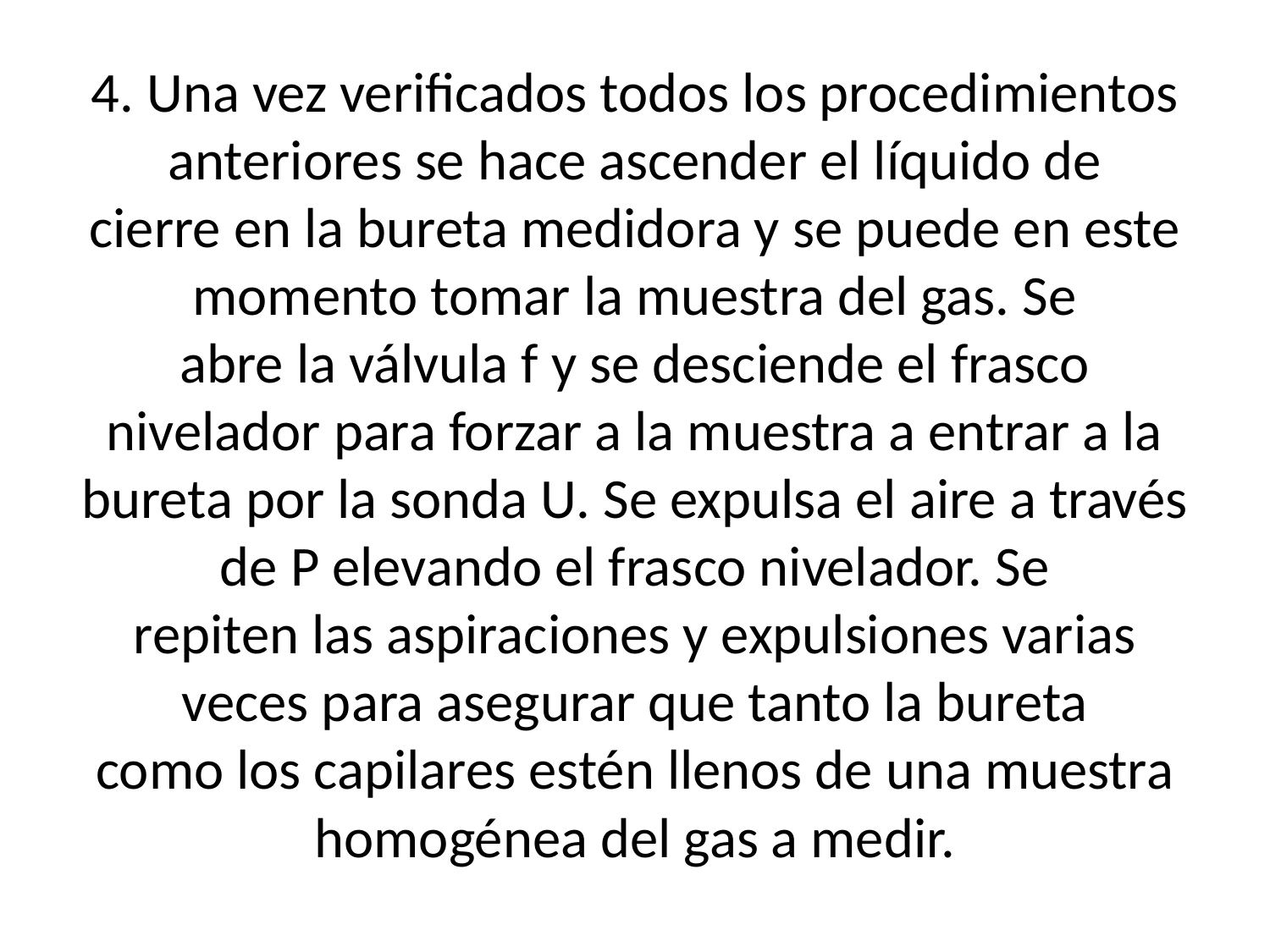

# 4. Una vez verificados todos los procedimientos anteriores se hace ascender el líquido de cierre en la bureta medidora y se puede en este momento tomar la muestra del gas. Se abre la válvula f y se desciende el frasco nivelador para forzar a la muestra a entrar a la bureta por la sonda U. Se expulsa el aire a través de P elevando el frasco nivelador. Se repiten las aspiraciones y expulsiones varias veces para asegurar que tanto la bureta como los capilares estén llenos de una muestra homogénea del gas a medir.